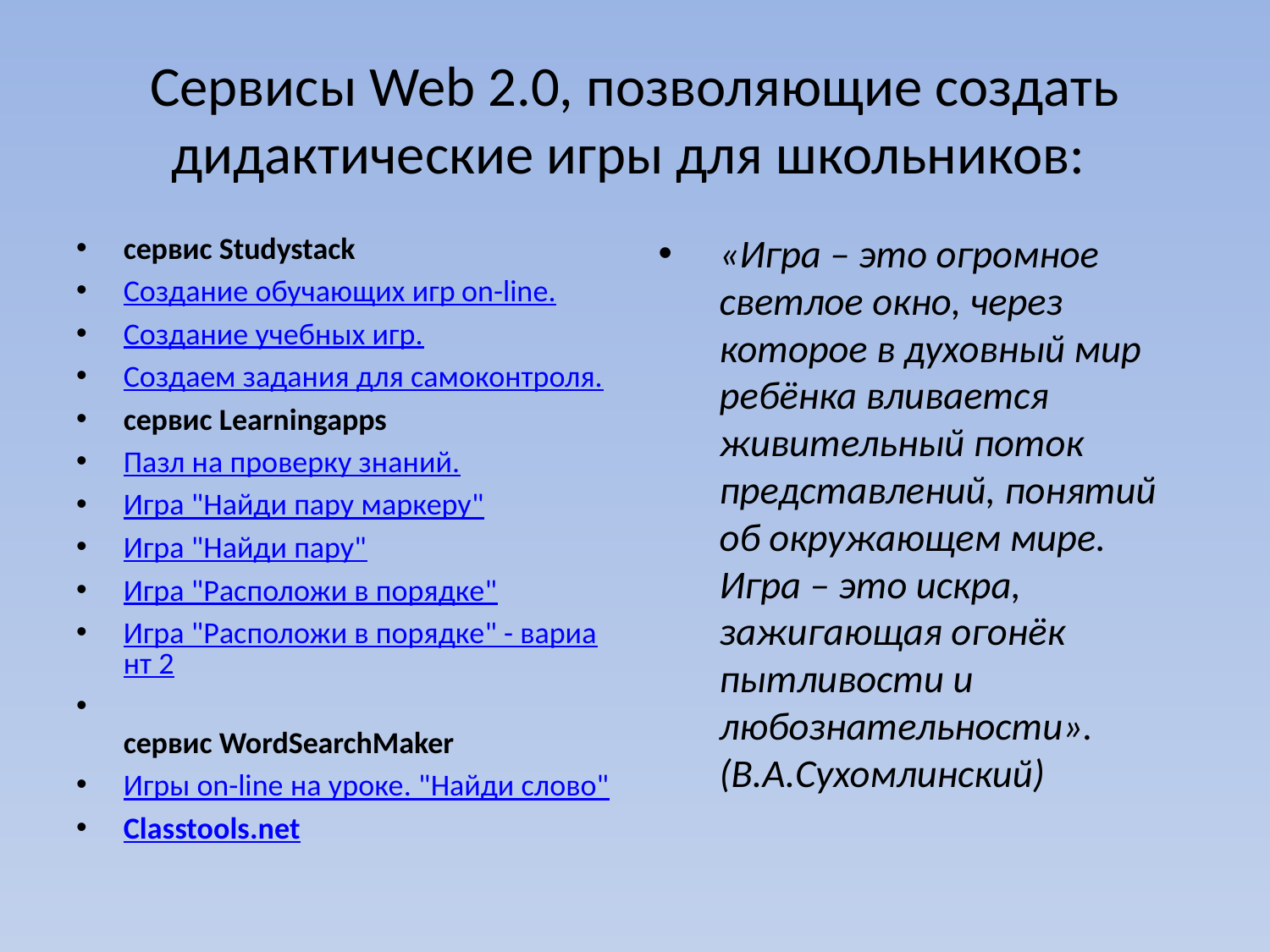

# Сервисы Web 2.0, позволяющие создать дидактические игры для школьников:
сервис Studystack
Создание обучающих игр on-line.
Создание учебных игр.
Создаем задания для самоконтроля.
сервис Learningapps
Пазл на проверку знаний.
Игра "Найди пару маркеру"
Игра "Найди пару"
Игра "Расположи в порядке"
Игра "Расположи в порядке" - вариант 2
сервис WordSearchMaker
Игры on-line на уроке. "Найди слово"
Classtools.net

«Игра – это огромное светлое окно, через которое в духовный мир ребёнка вливается живительный поток представлений, понятий об окружающем мире. Игра – это искра, зажигающая огонёк пытливости и любознательности». (В.А.Сухомлинский)